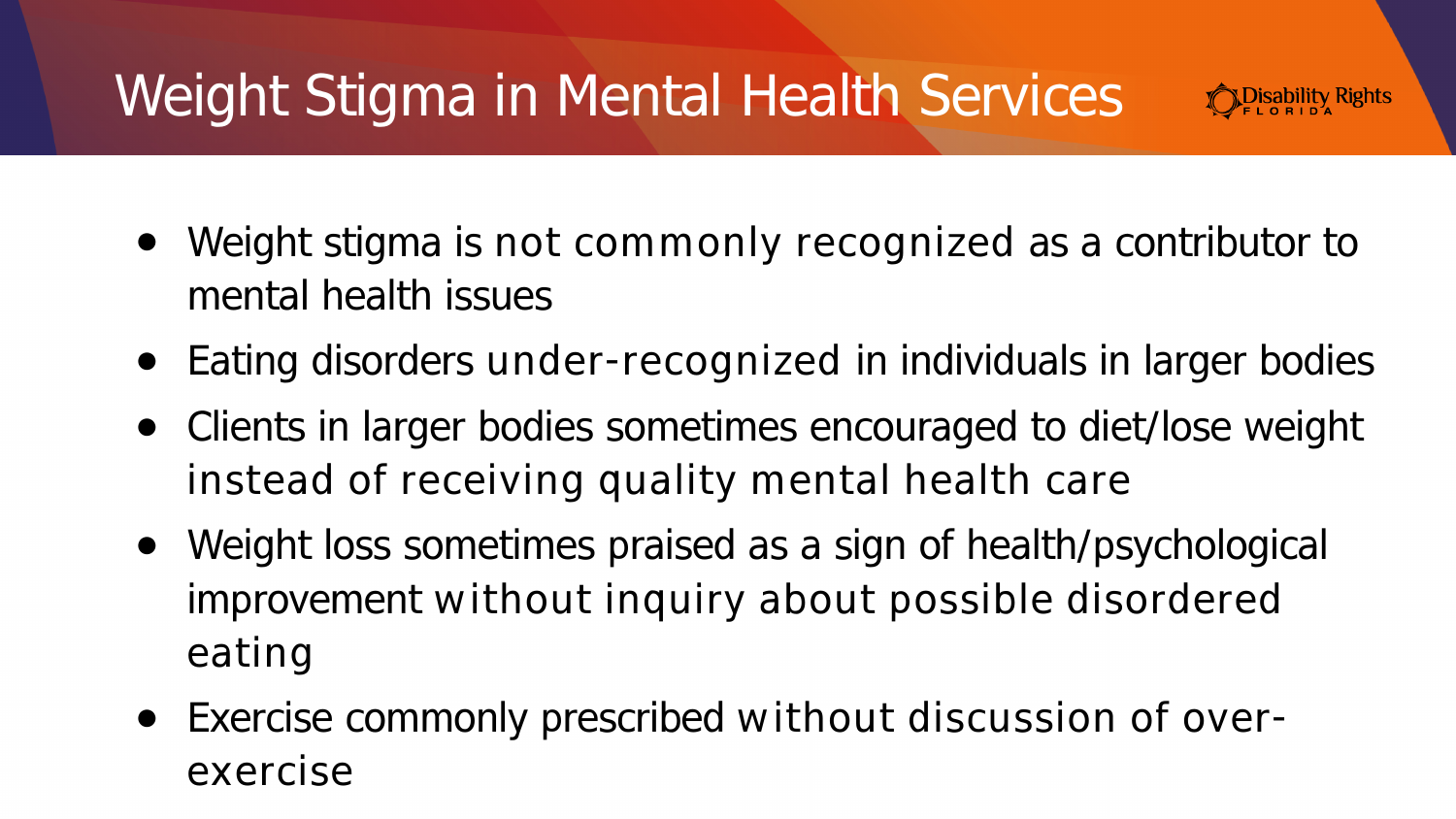

# Weight Stigma in Mental Health Services
Weight stigma is not commonly recognized as a contributor to mental health issues
Eating disorders under-recognized in individuals in larger bodies
Clients in larger bodies sometimes encouraged to diet/lose weight instead of receiving quality mental health care
Weight loss sometimes praised as a sign of health/psychological improvement without inquiry about possible disordered eating
Exercise commonly prescribed without discussion of over-exercise